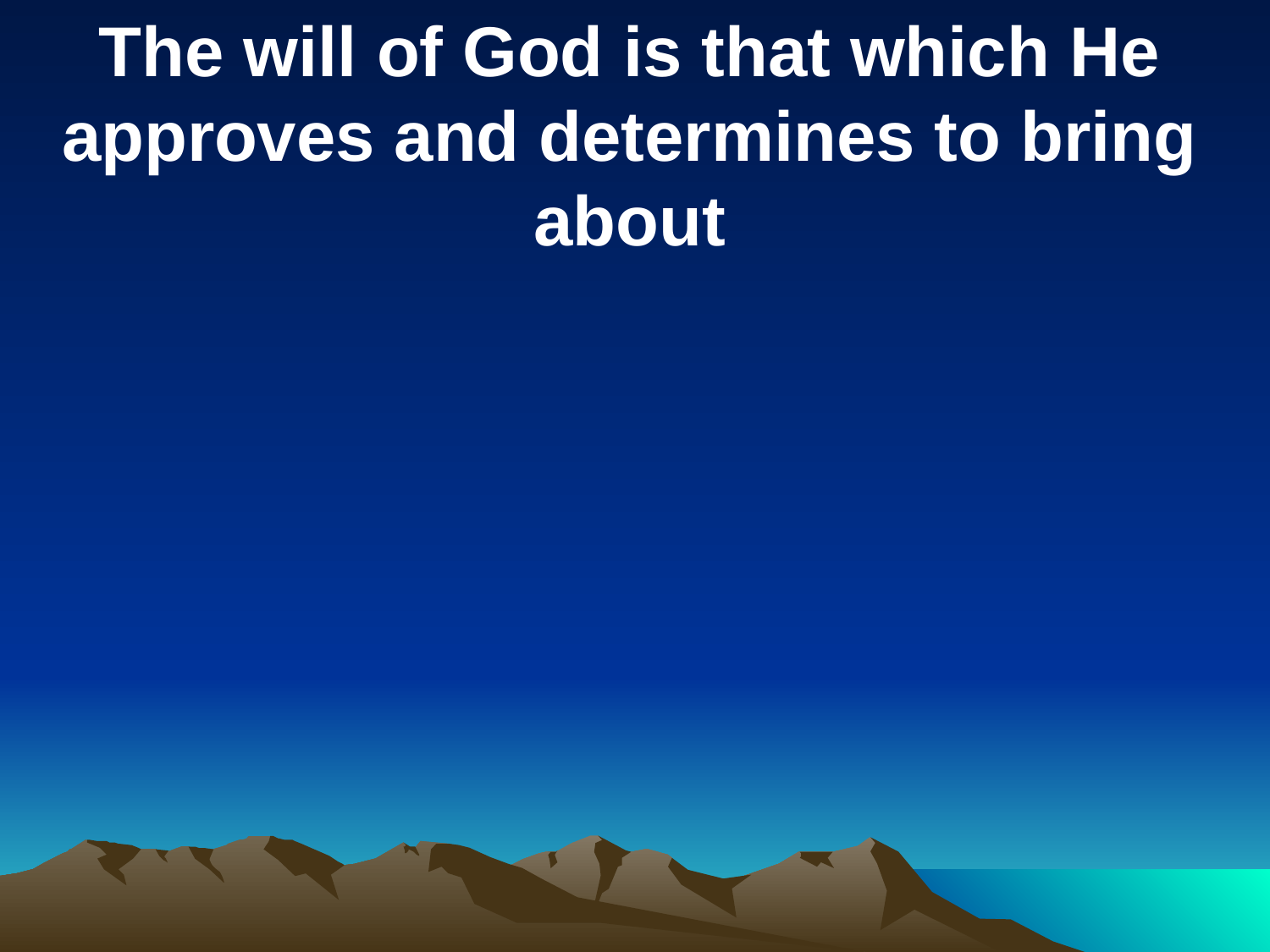

The will of God is that which He approves and determines to bring about